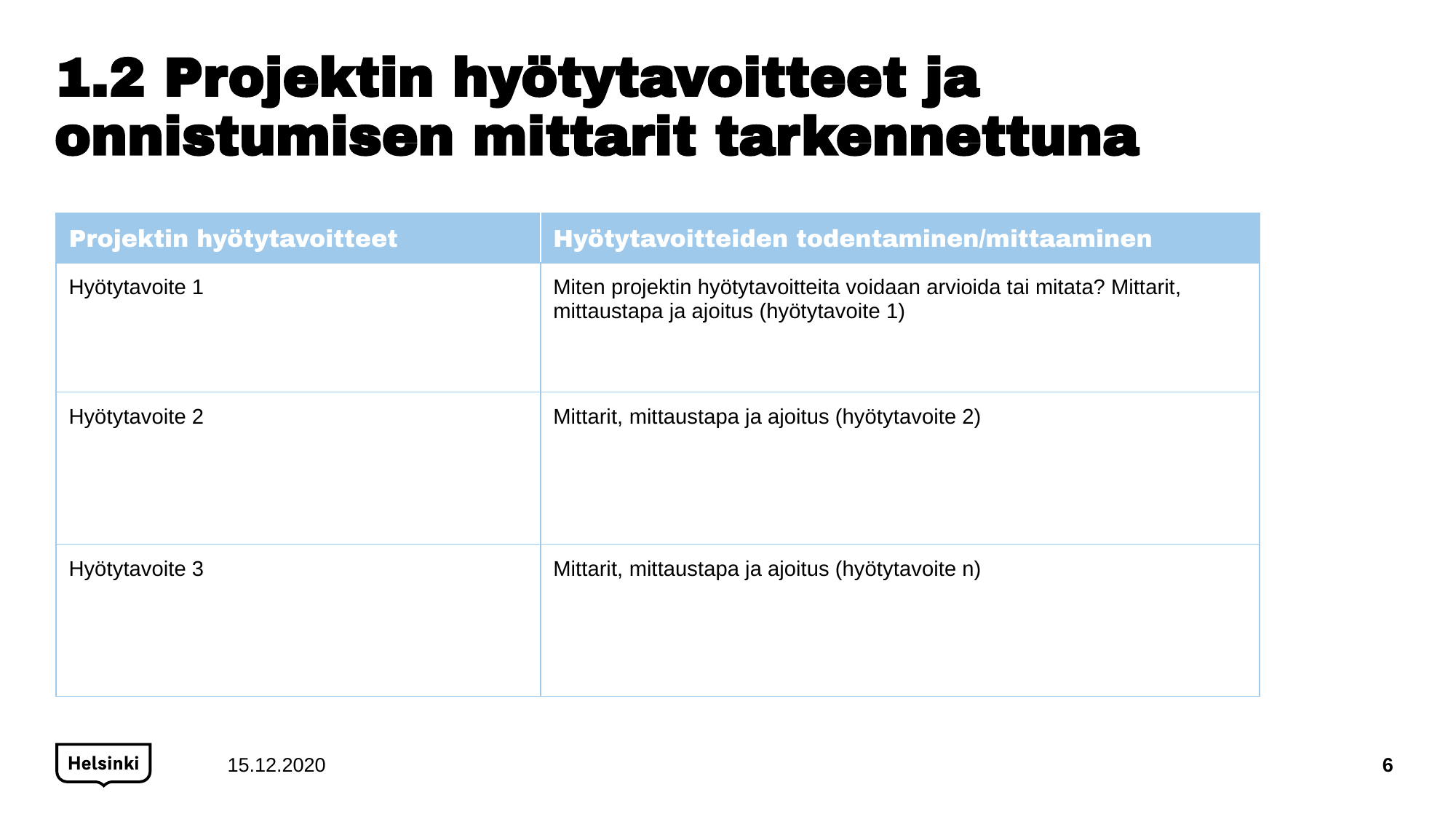

# 1.2 Projektin hyötytavoitteet ja onnistumisen mittarit tarkennettuna
| Projektin hyötytavoitteet | Hyötytavoitteiden todentaminen/mittaaminen |
| --- | --- |
| Hyötytavoite 1 | Miten projektin hyötytavoitteita voidaan arvioida tai mitata? Mittarit, mittaustapa ja ajoitus (hyötytavoite 1) |
| Hyötytavoite 2 | Mittarit, mittaustapa ja ajoitus (hyötytavoite 2) |
| Hyötytavoite 3 | Mittarit, mittaustapa ja ajoitus (hyötytavoite n) |
15.12.2020
6